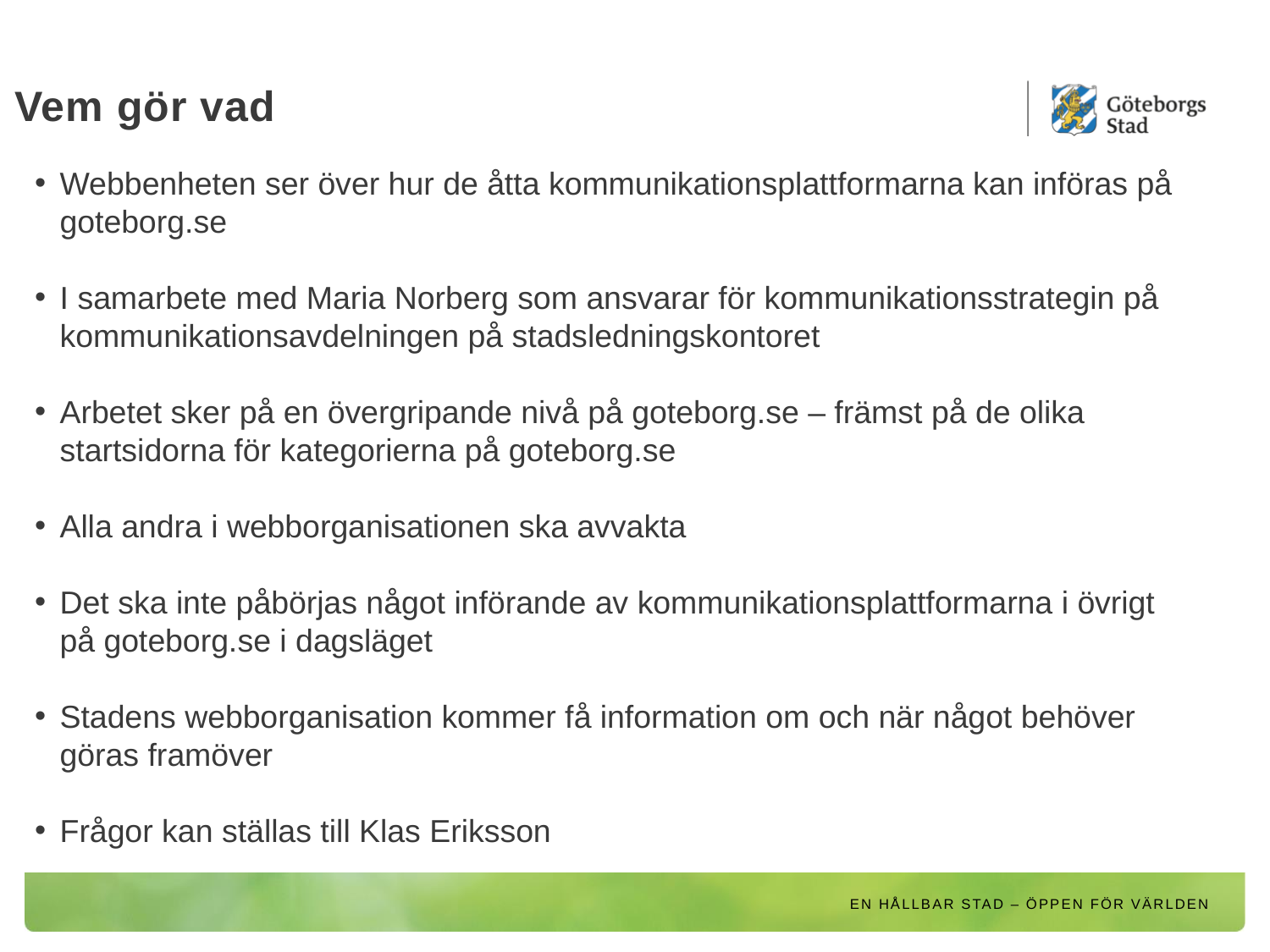

# Vem gör vad
Webbenheten ser över hur de åtta kommunikationsplattformarna kan införas på goteborg.se

I samarbete med Maria Norberg som ansvarar för kommunikationsstrategin på kommunikationsavdelningen på stadsledningskontoret

Arbetet sker på en övergripande nivå på goteborg.se – främst på de olika startsidorna för kategorierna på goteborg.se

Alla andra i webborganisationen ska avvakta

Det ska inte påbörjas något införande av kommunikationsplattformarna i övrigt på goteborg.se i dagsläget

Stadens webborganisation kommer få information om och när något behöver göras framöver

Frågor kan ställas till Klas Eriksson
EN HÅLLBAR STAD – ÖPPEN FÖR VÄRLDEN